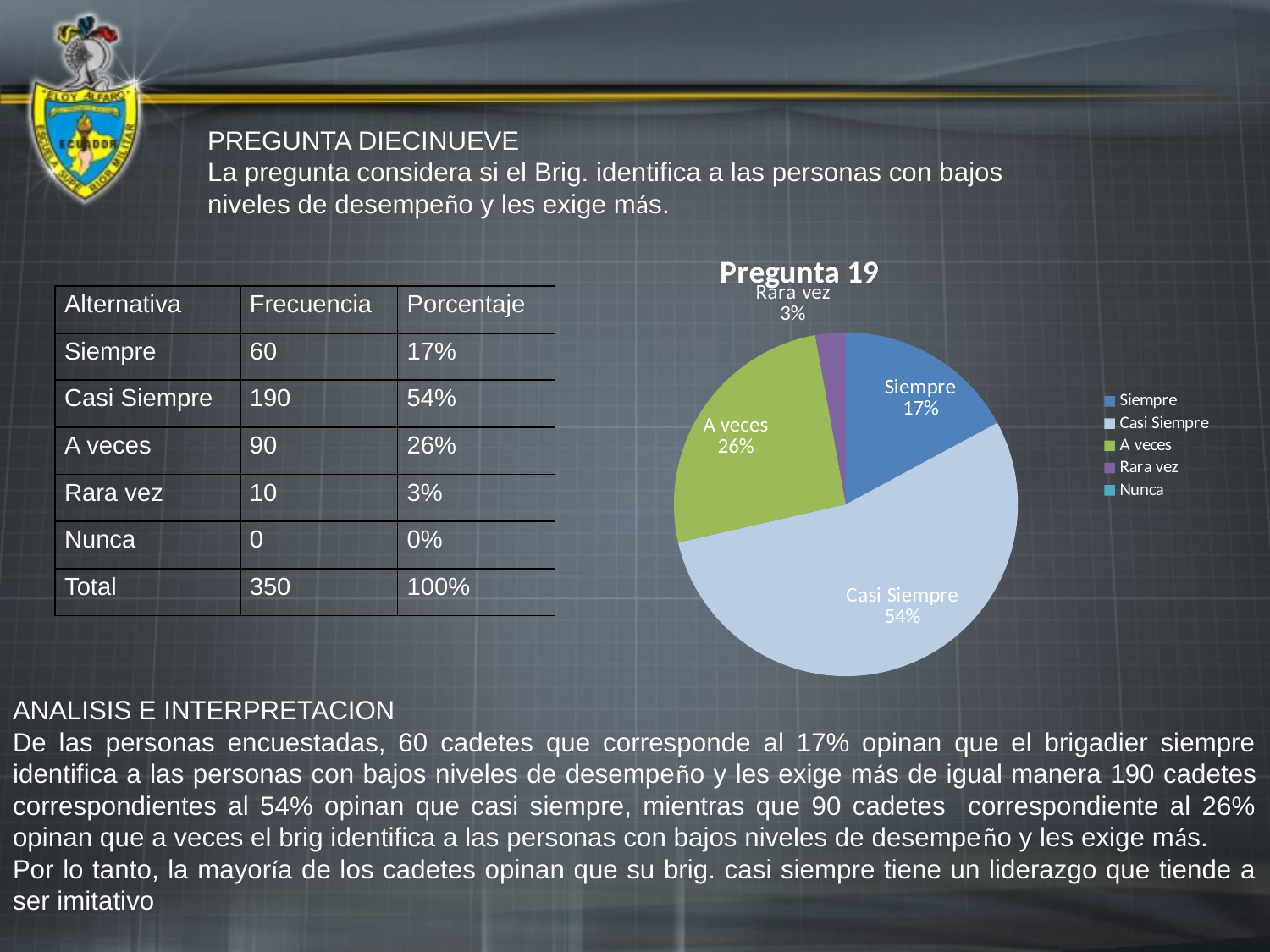

PREGUNTA DIECINUEVE
La pregunta considera si el Brig. identifica a las personas con bajos niveles de desempeño y les exige más.

### Chart:

| Category | Pregunta 19 |
|---|---|
| Siempre | 60.0 |
| Casi Siempre | 190.0 |
| A veces | 90.0 |
| Rara vez | 10.0 |
| Nunca | 0.0 |
| Alternativa | Frecuencia | Porcentaje |
| --- | --- | --- |
| Siempre | 60 | 17% |
| Casi Siempre | 190 | 54% |
| A veces | 90 | 26% |
| Rara vez | 10 | 3% |
| Nunca | 0 | 0% |
| Total | 350 | 100% |
ANALISIS E INTERPRETACION
De las personas encuestadas, 60 cadetes que corresponde al 17% opinan que el brigadier siempre identifica a las personas con bajos niveles de desempeño y les exige más de igual manera 190 cadetes correspondientes al 54% opinan que casi siempre, mientras que 90 cadetes  correspondiente al 26% opinan que a veces el brig identifica a las personas con bajos niveles de desempeño y les exige más.
Por lo tanto, la mayoría de los cadetes opinan que su brig. casi siempre tiene un liderazgo que tiende a ser imitativo